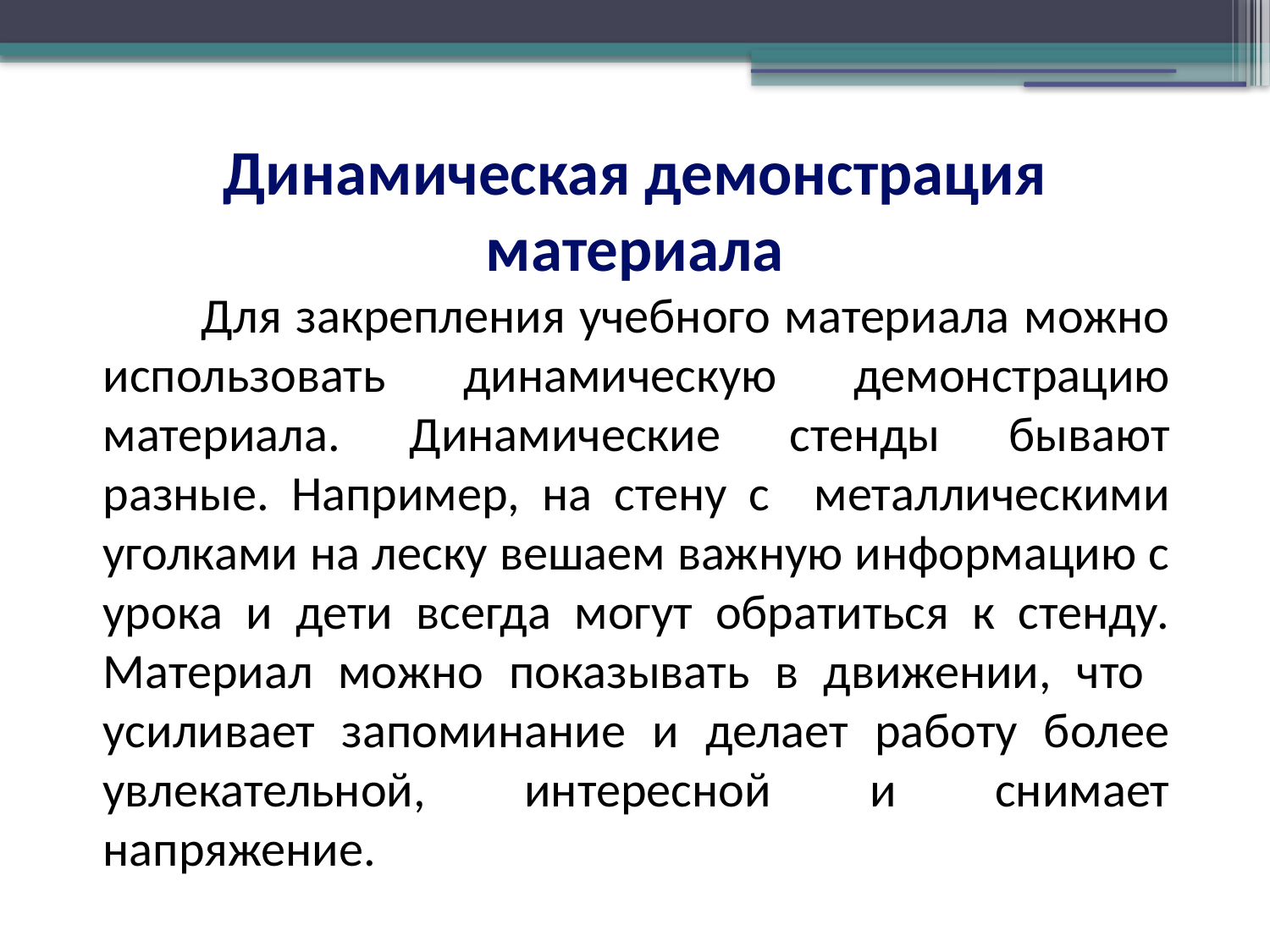

Динамическая демонстрация материала
         Для закрепления учебного материала можно использовать динамическую демонстрацию материала. Динамические стенды бывают разные. Например, на стену c  металлическими уголками на леску вешаем важную информацию с урока и дети всегда могут обратиться к стенду. Материал можно показывать в движении, что  усиливает запоминание и делает работу более увлекательной, интересной и снимает напряжение.